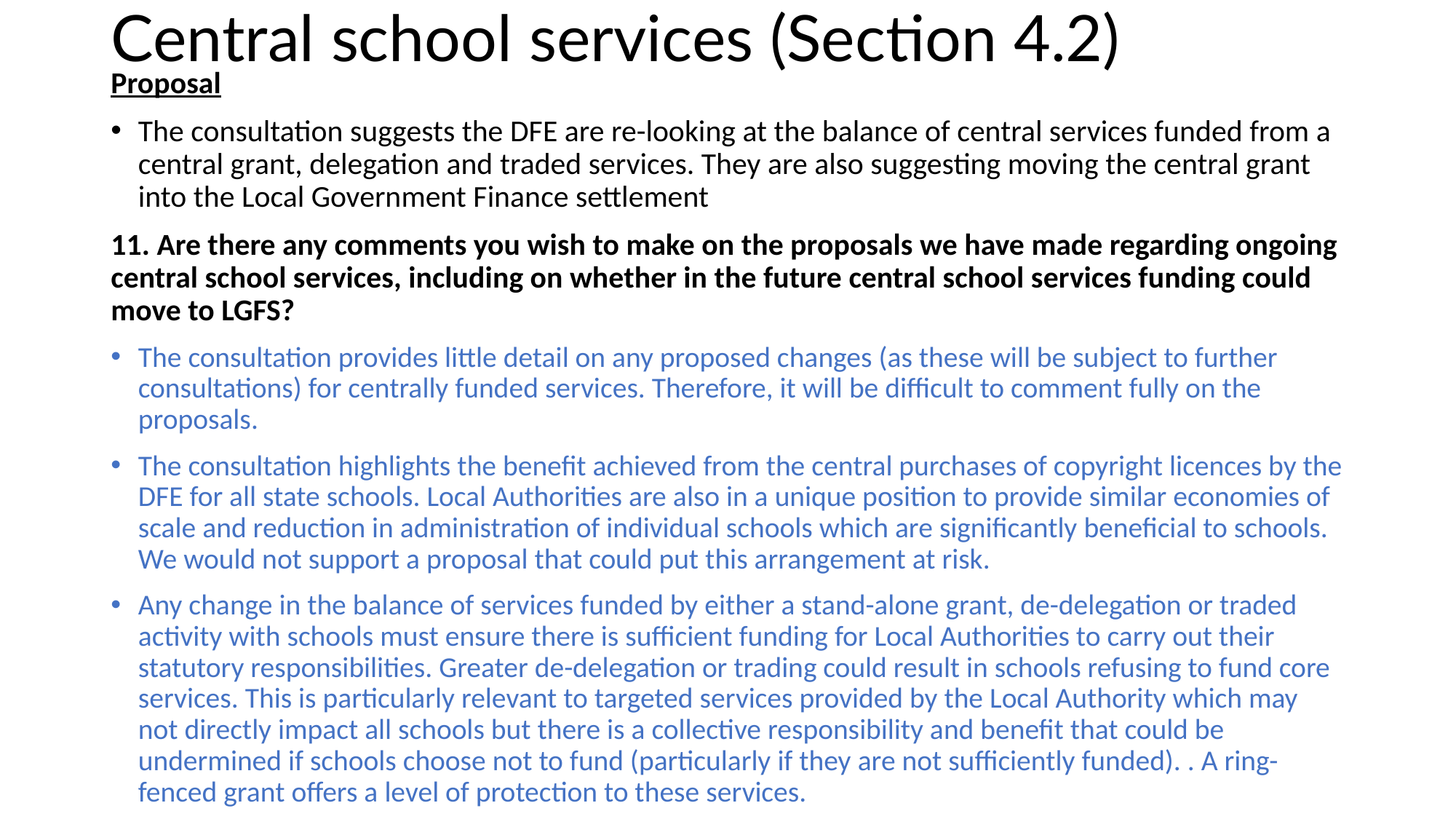

# Central school services (Section 4.2)
Proposal
The consultation suggests the DFE are re-looking at the balance of central services funded from a central grant, delegation and traded services. They are also suggesting moving the central grant into the Local Government Finance settlement
11. Are there any comments you wish to make on the proposals we have made regarding ongoing central school services, including on whether in the future central school services funding could move to LGFS?
The consultation provides little detail on any proposed changes (as these will be subject to further consultations) for centrally funded services. Therefore, it will be difficult to comment fully on the proposals.
The consultation highlights the benefit achieved from the central purchases of copyright licences by the DFE for all state schools. Local Authorities are also in a unique position to provide similar economies of scale and reduction in administration of individual schools which are significantly beneficial to schools. We would not support a proposal that could put this arrangement at risk.
Any change in the balance of services funded by either a stand-alone grant, de-delegation or traded activity with schools must ensure there is sufficient funding for Local Authorities to carry out their statutory responsibilities. Greater de-delegation or trading could result in schools refusing to fund core services. This is particularly relevant to targeted services provided by the Local Authority which may not directly impact all schools but there is a collective responsibility and benefit that could be undermined if schools choose not to fund (particularly if they are not sufficiently funded). . A ring-fenced grant offers a level of protection to these services.